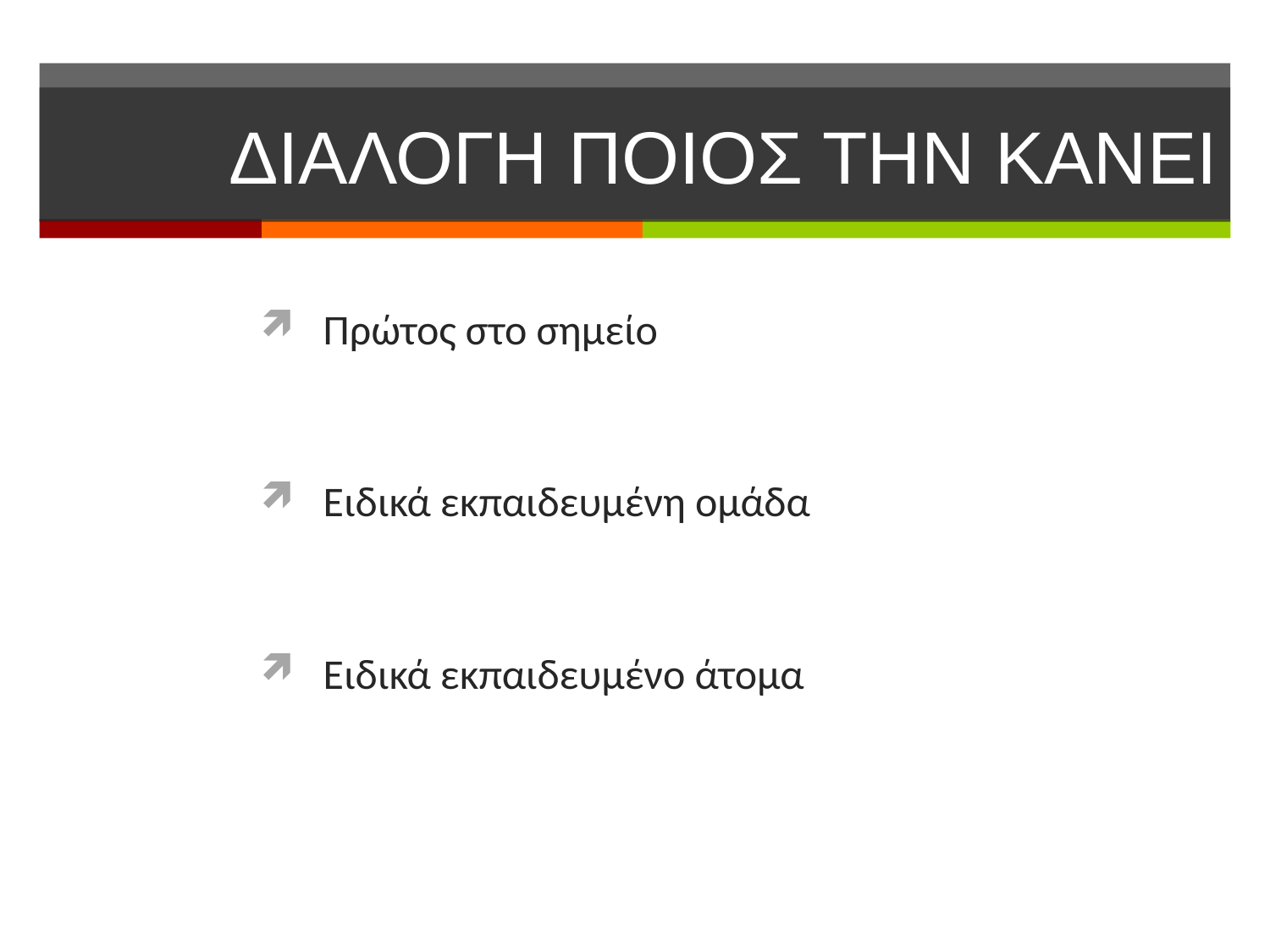

# ΔΙΑΛΟΓΗ ΠΟΙΟΣ ΤΗΝ ΚΑΝΕΙ
Πρώτος στο σημείο

Ειδικά εκπαιδευμένη ομάδα

Ειδικά εκπαιδευμένο άτομα